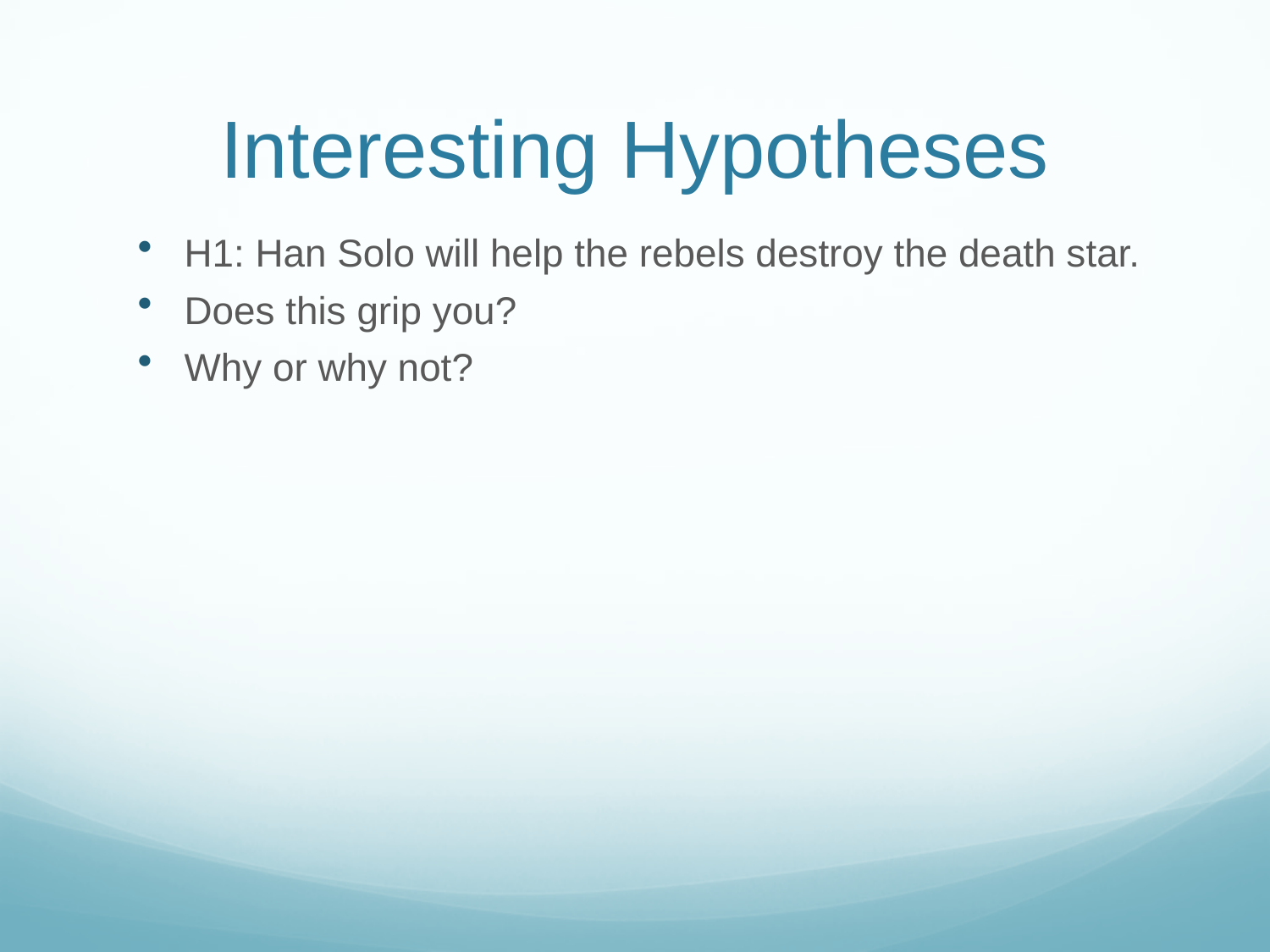

# Interesting Hypotheses
H1: Han Solo will help the rebels destroy the death star.
Does this grip you?
Why or why not?